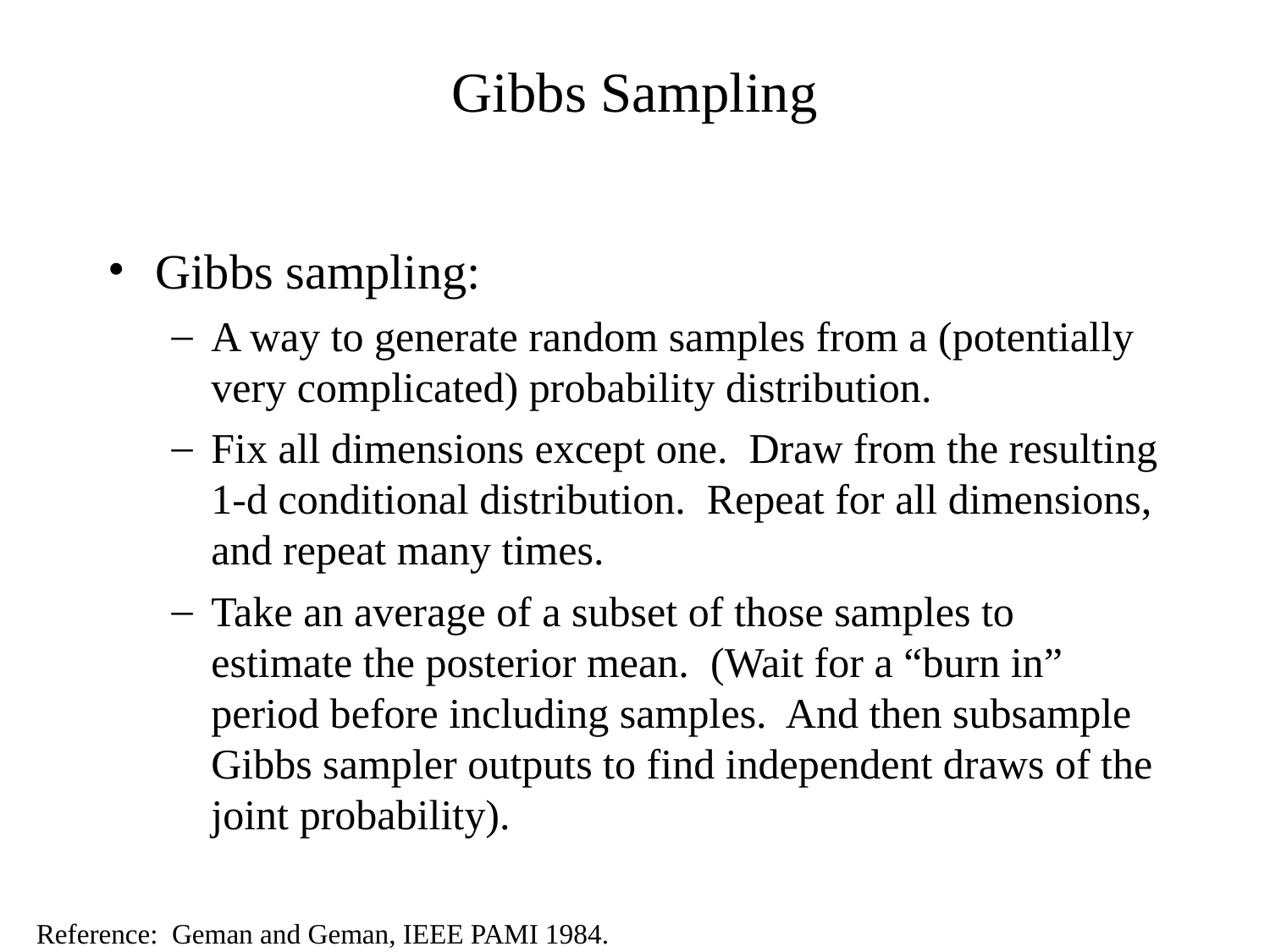

# Gibbs Sampling

Gibbs sampling:
A way to generate random samples from a (potentially very complicated) probability distribution.
Fix all dimensions except one.  Draw from the resulting 1-d conditional distribution.  Repeat for all dimensions, and repeat many times.
Take an average of a subset of those samples to estimate the posterior mean.  (Wait for a “burn in” period before including samples.  And then subsample Gibbs sampler outputs to find independent draws of the joint probability).
23
Reference:  Geman and Geman, IEEE PAMI 1984.